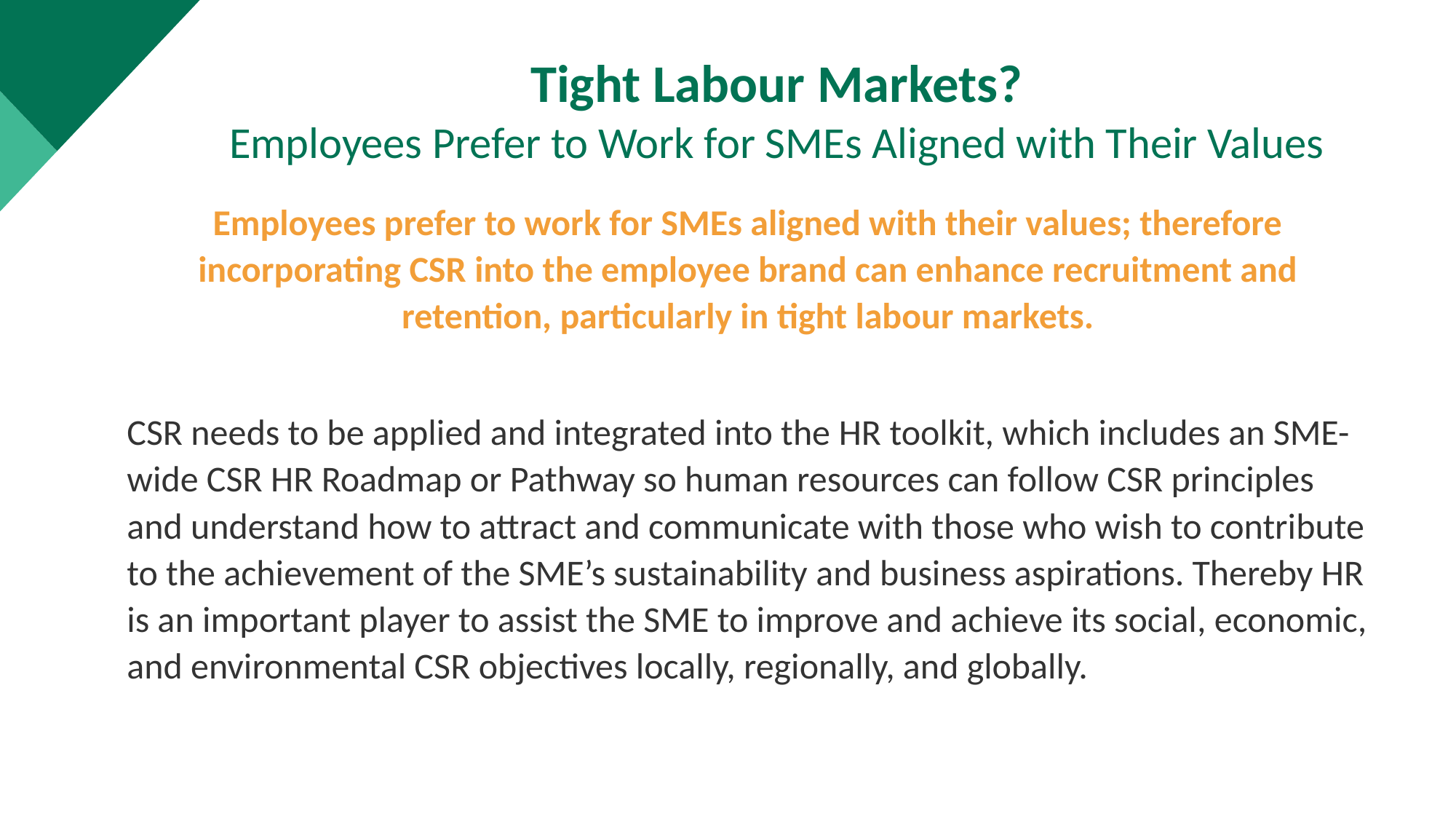

Tight Labour Markets?
Employees Prefer to Work for SMEs Aligned with Their Values
Employees prefer to work for SMEs aligned with their values; therefore incorporating CSR into the employee brand can enhance recruitment and retention, particularly in tight labour markets.

CSR needs to be applied and integrated into the HR toolkit, which includes an SME-wide CSR HR Roadmap or Pathway so human resources can follow CSR principles and understand how to attract and communicate with those who wish to contribute to the achievement of the SME’s sustainability and business aspirations. Thereby HR is an important player to assist the SME to improve and achieve its social, economic, and environmental CSR objectives locally, regionally, and globally.